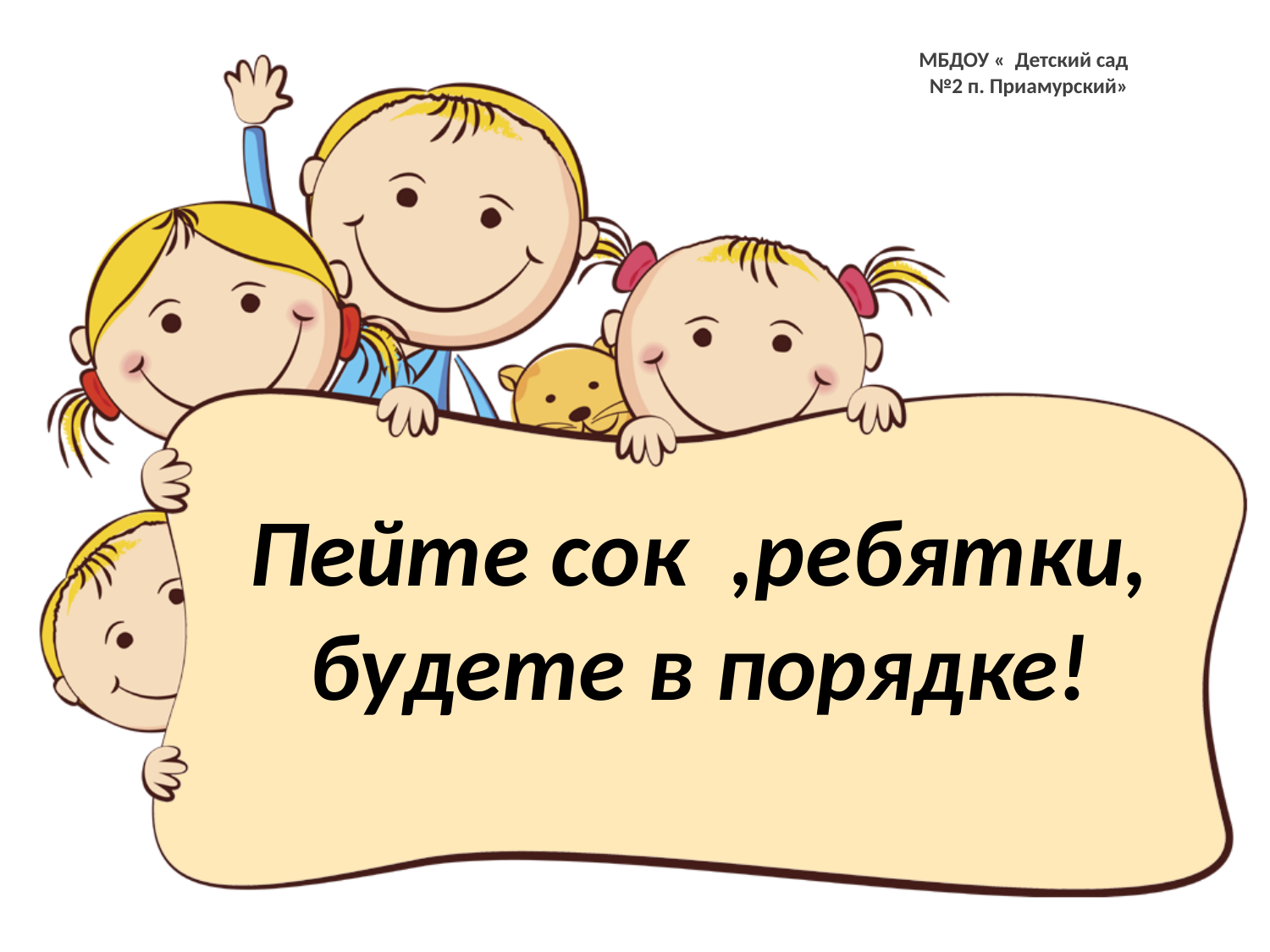

МБДОУ «  Детский сад №2 п. Приамурский»
# Пейте сок  ,ребятки, будете в порядке!